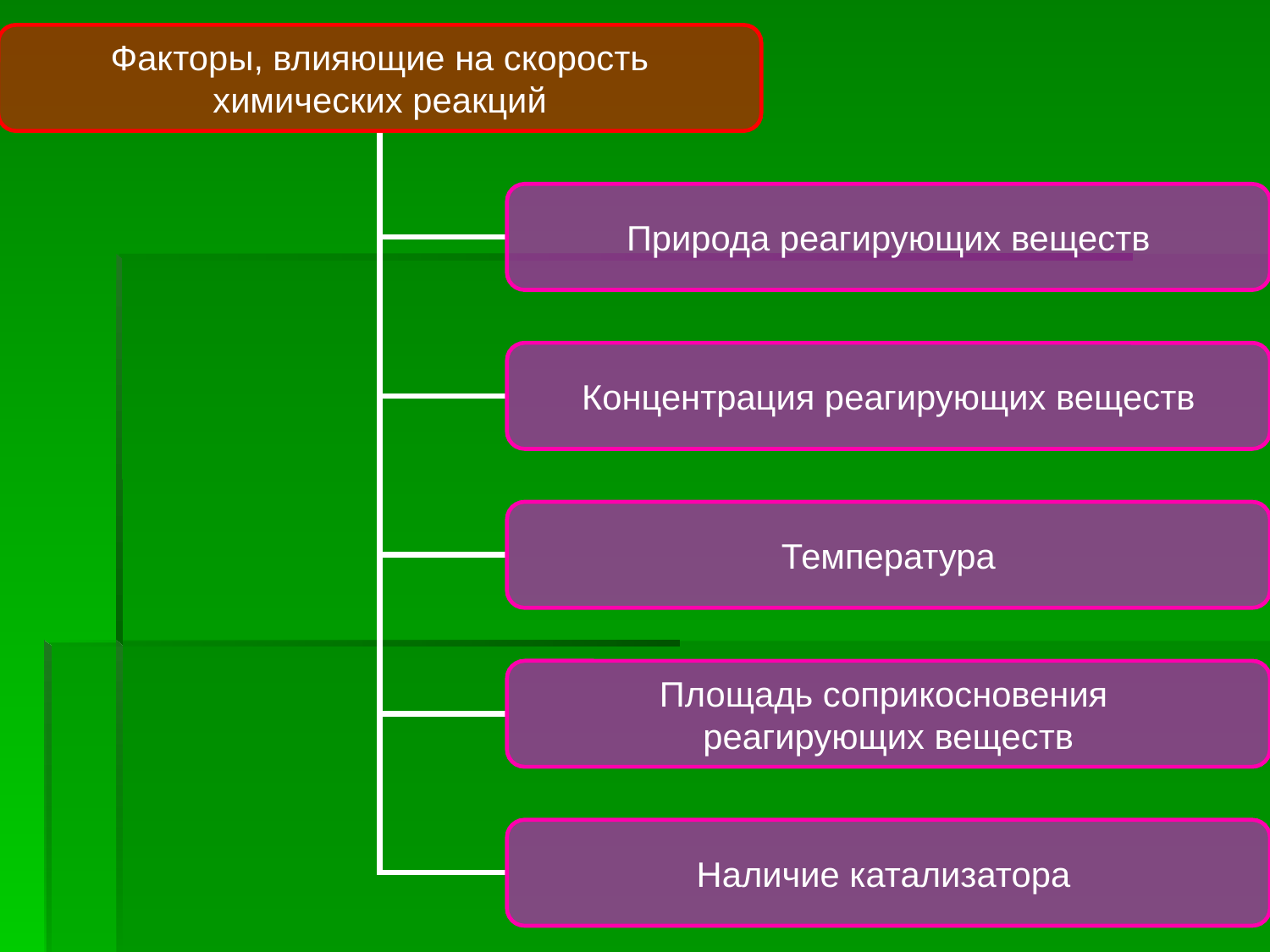

Факторы, влияющие на скорость
химических реакций
Природа реагирующих веществ
Концентрация реагирующих веществ
Температура
Площадь соприкосновения
реагирующих веществ
Наличие катализатора